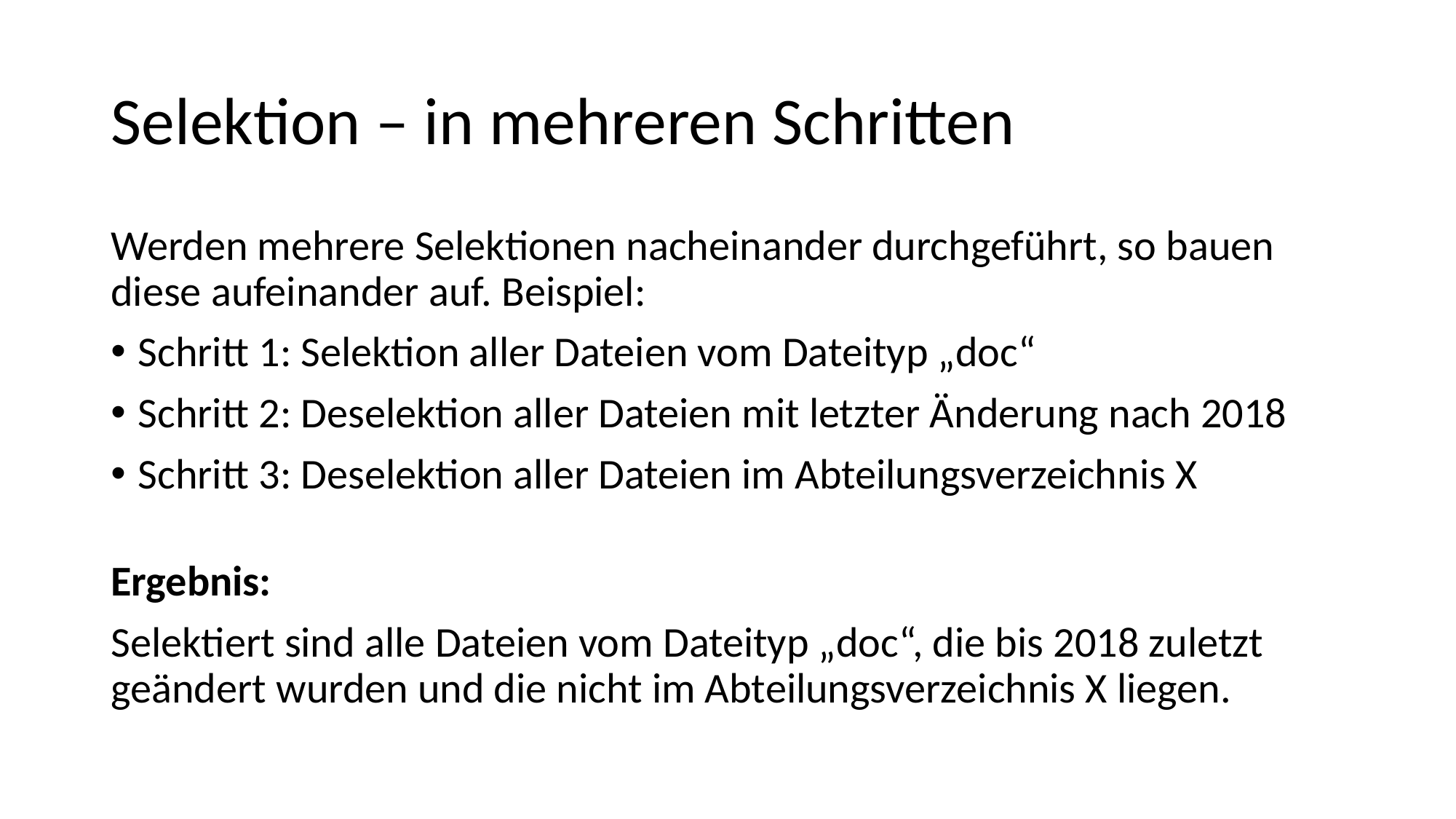

# Selektion – in mehreren Schritten
Werden mehrere Selektionen nacheinander durchgeführt, so bauen diese aufeinander auf. Beispiel:
Schritt 1: Selektion aller Dateien vom Dateityp „doc“
Schritt 2: Deselektion aller Dateien mit letzter Änderung nach 2018
Schritt 3: Deselektion aller Dateien im Abteilungsverzeichnis X
Ergebnis:
Selektiert sind alle Dateien vom Dateityp „doc“, die bis 2018 zuletzt geändert wurden und die nicht im Abteilungsverzeichnis X liegen.